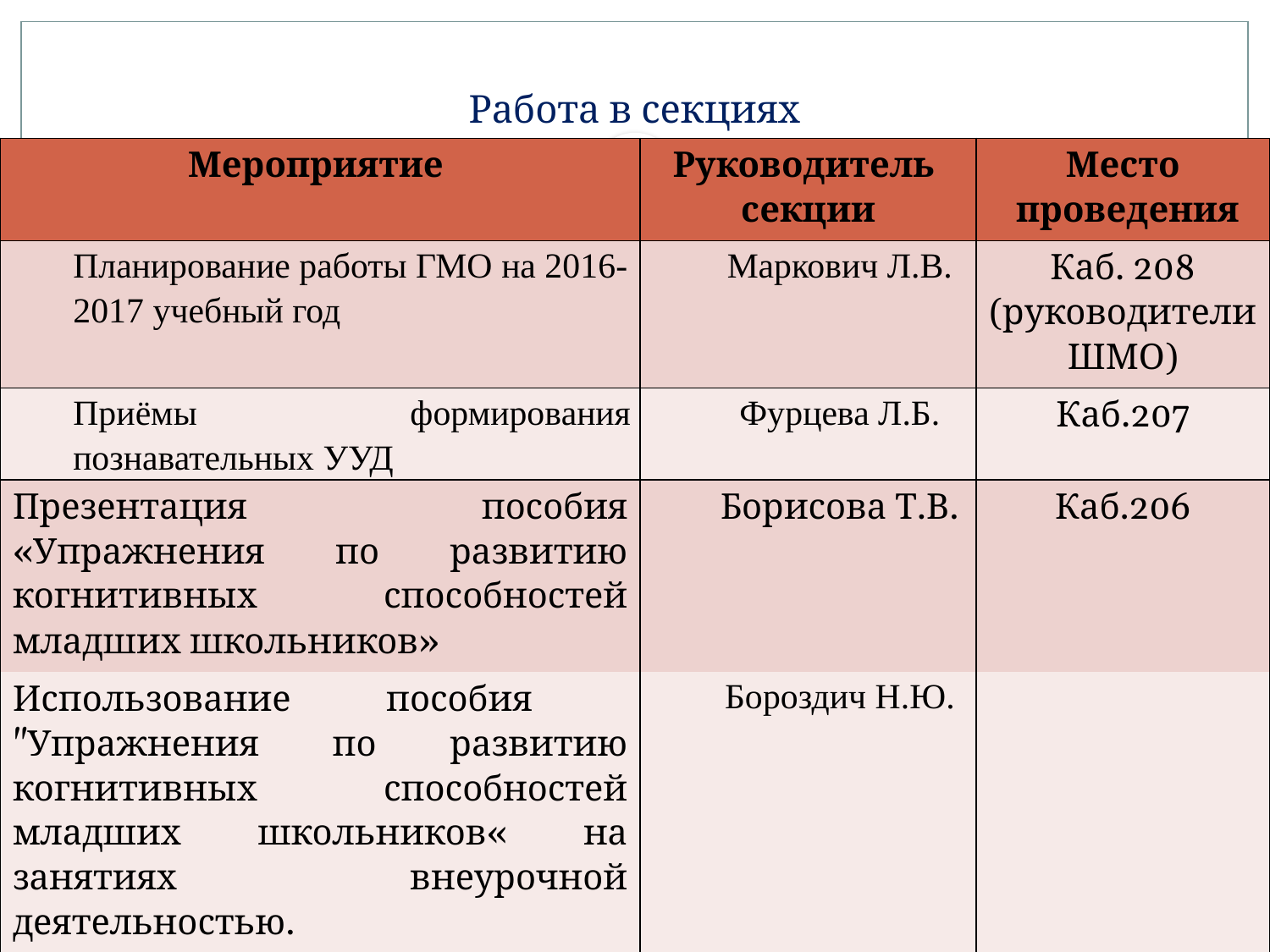

# Работа в секциях
| Мероприятие | Руководитель секции | Место проведения |
| --- | --- | --- |
| Планирование работы ГМО на 2016-2017 учебный год | Маркович Л.В. | Каб. 208 (руководители ШМО) |
| Приёмы формирования познавательных УУД | Фурцева Л.Б. | Каб.207 |
| Презентация пособия «Упражнения по развитию когнитивных способностей младших школьников» | Борисова Т.В. | Каб.206 |
| Использование пособия "Упражнения по развитию когнитивных способностей младших школьников« на занятиях внеурочной деятельностью. | Бороздич Н.Ю. |  |